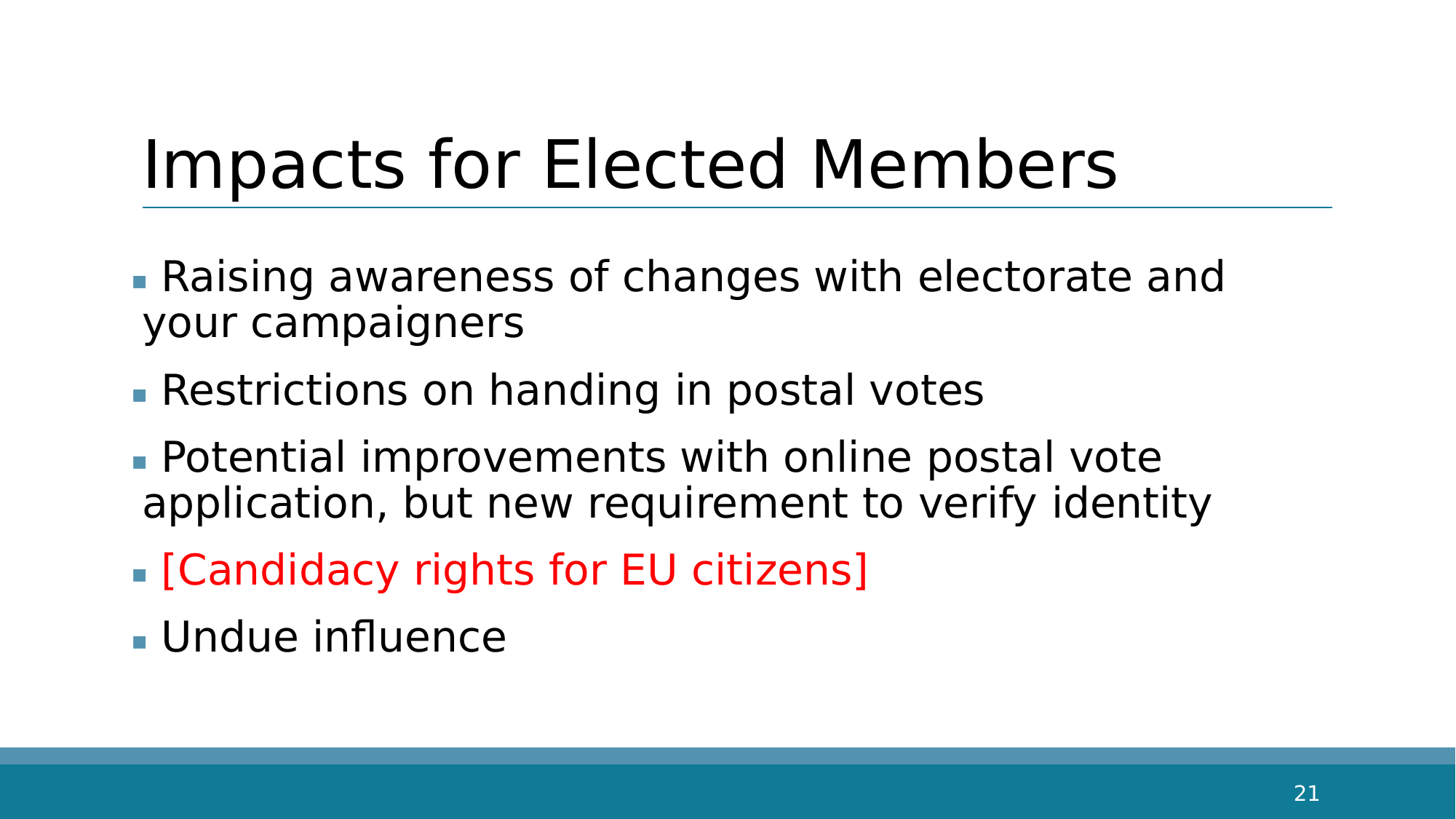

# Impacts for Elected Members
 Raising awareness of changes with electorate and your campaigners
 Restrictions on handing in postal votes
 Potential improvements with online postal vote application, but new requirement to verify identity
 [Candidacy rights for EU citizens]
 Undue influence